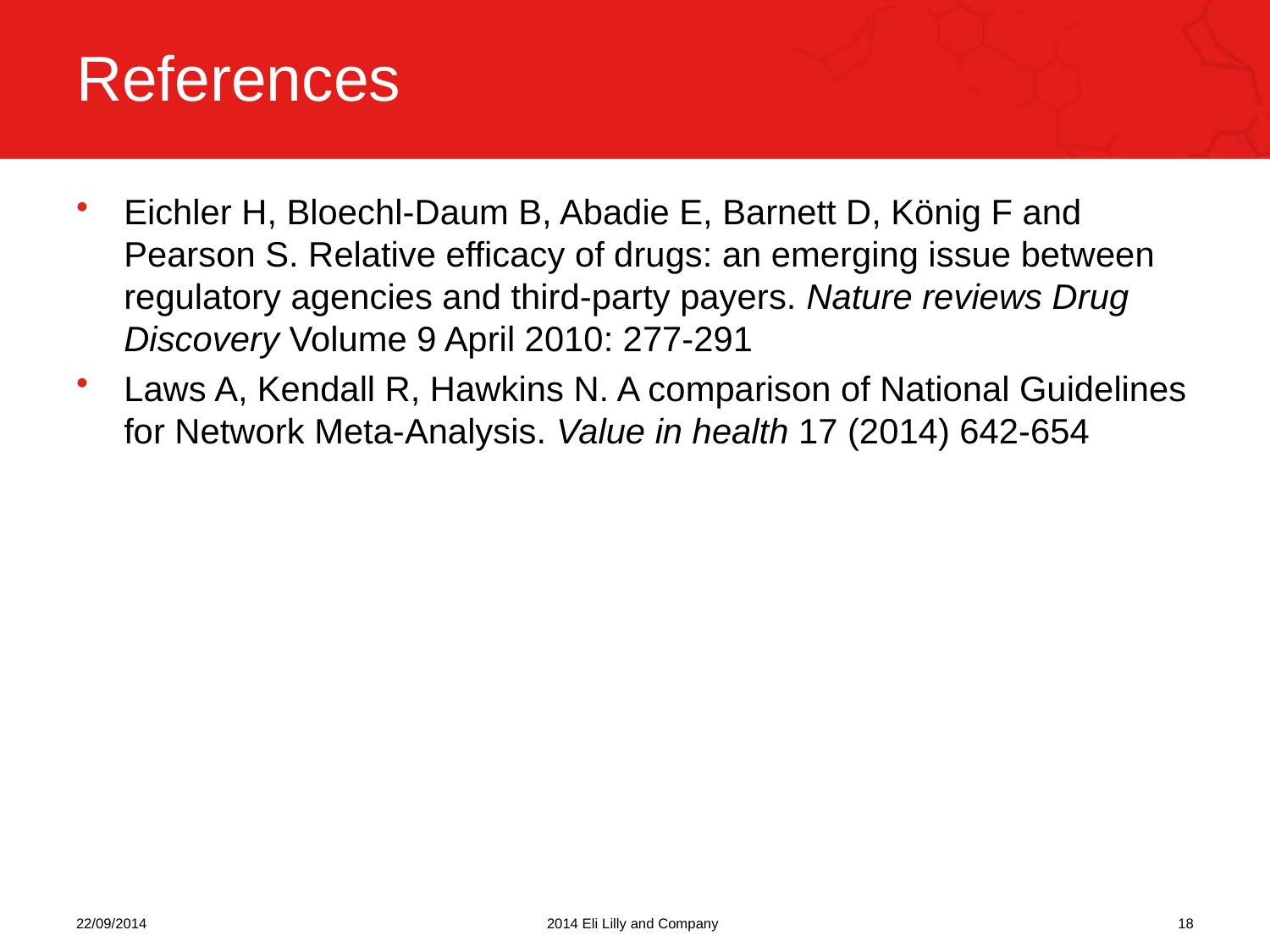

# References
Eichler H, Bloechl-Daum B, Abadie E, Barnett D, König F and Pearson S. Relative efficacy of drugs: an emerging issue between regulatory agencies and third-party payers. Nature reviews Drug Discovery Volume 9 April 2010: 277-291
Laws A, Kendall R, Hawkins N. A comparison of National Guidelines for Network Meta-Analysis. Value in health 17 (2014) 642-654
22/09/2014
2014 Eli Lilly and Company
18